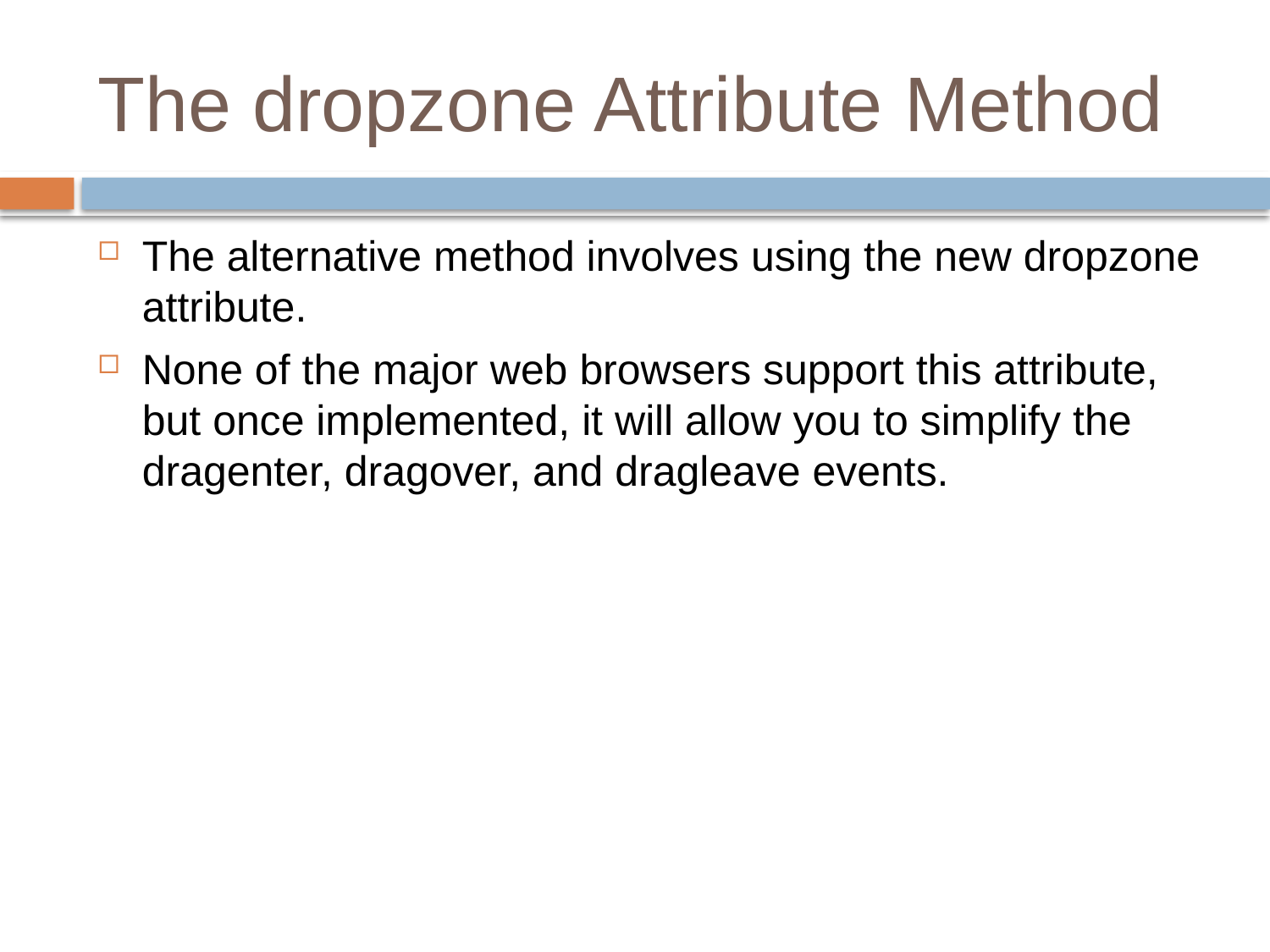

# The dropzone Attribute Method
The alternative method involves using the new dropzone attribute.
None of the major web browsers support this attribute, but once implemented, it will allow you to simplify the dragenter, dragover, and dragleave events.